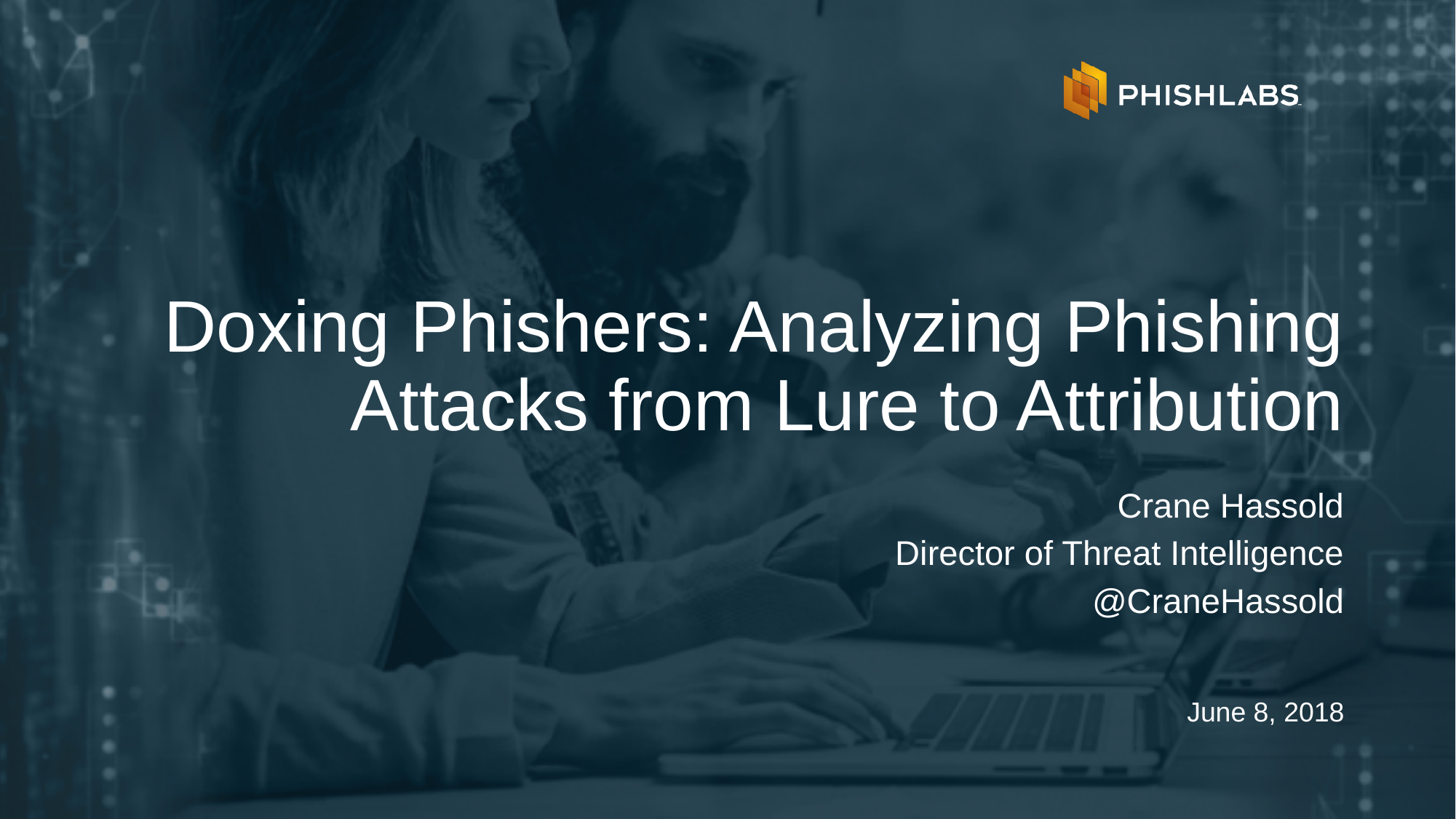

# Doxing Phishers: Analyzing Phishing Attacks from Lure to Attribution
Crane Hassold
Director of Threat Intelligence
@CraneHassold
June 8, 2018